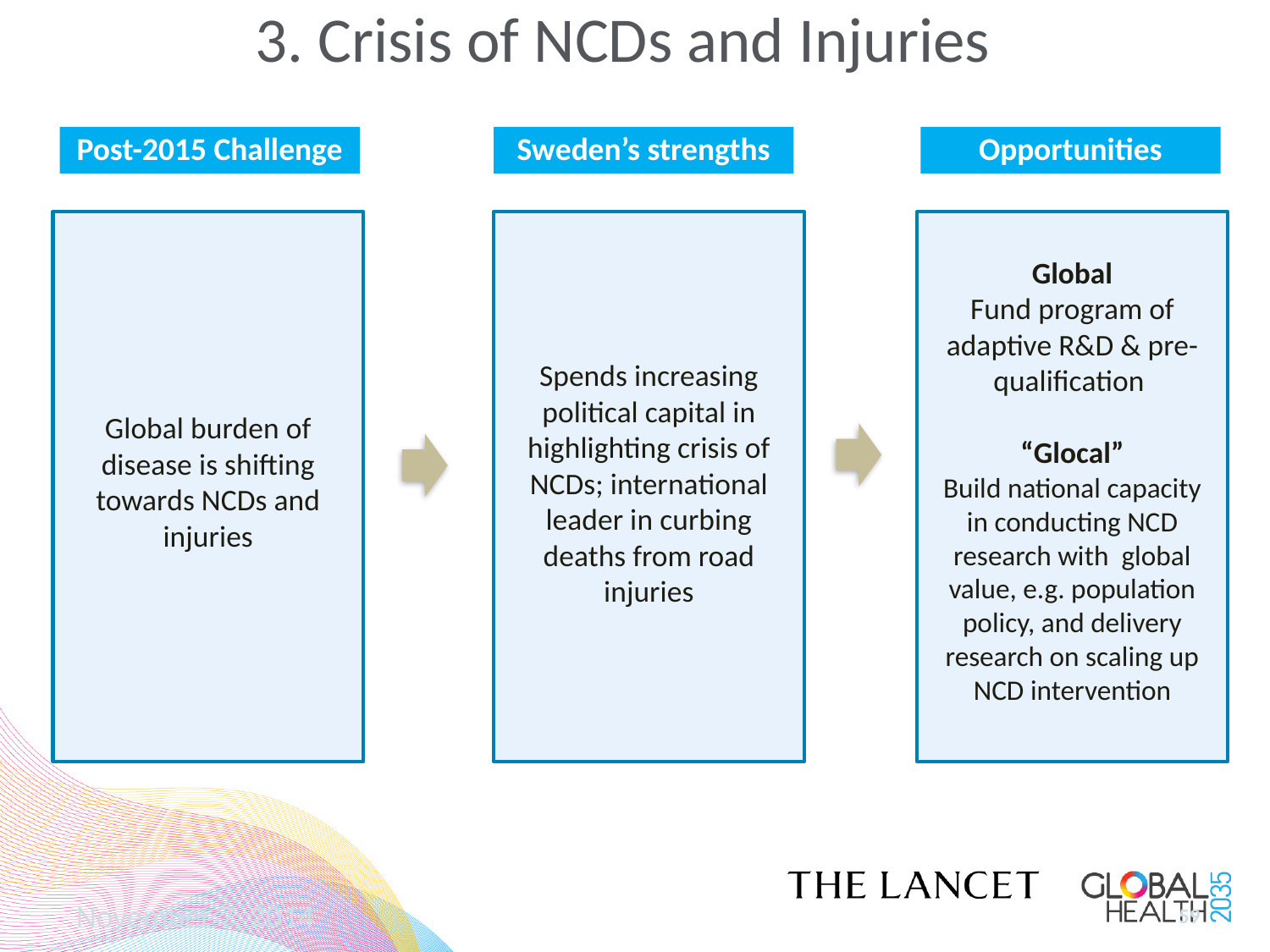

# 3. Crisis of NCDs and Injuries
Post-2015 Challenge
Sweden’s strengths
Opportunities

Global
Fund program of adaptive R&D & pre-qualification

“Glocal”
Build national capacity in conducting NCD research with  global value, e.g. population policy, and delivery research on scaling up NCD intervention

Spends increasing political capital in highlighting crisis of NCDs; international leader in curbing deaths from road injuries

Global burden of disease is shifting towards NCDs and injuries

November 7, 2014
59